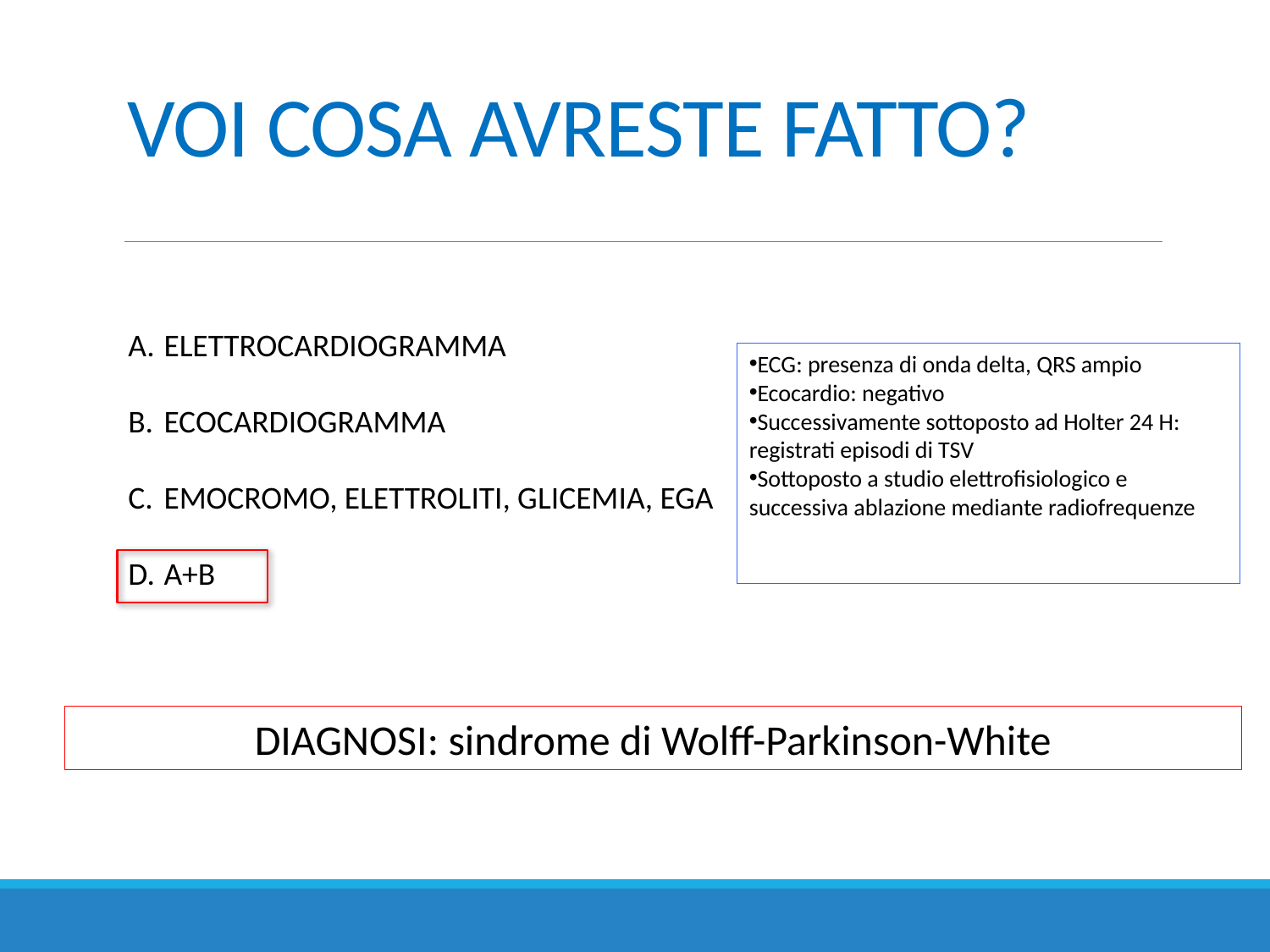

VOI COSA AVRESTE FATTO?
ELETTROCARDIOGRAMMA

ECOCARDIOGRAMMA

EMOCROMO, ELETTROLITI, GLICEMIA, EGA

A+B

ECG: presenza di onda delta, QRS ampio
Ecocardio: negativo
Successivamente sottoposto ad Holter 24 H: registrati episodi di TSV
Sottoposto a studio elettrofisiologico e successiva ablazione mediante radiofrequenze

DIAGNOSI: sindrome di Wolff-Parkinson-White